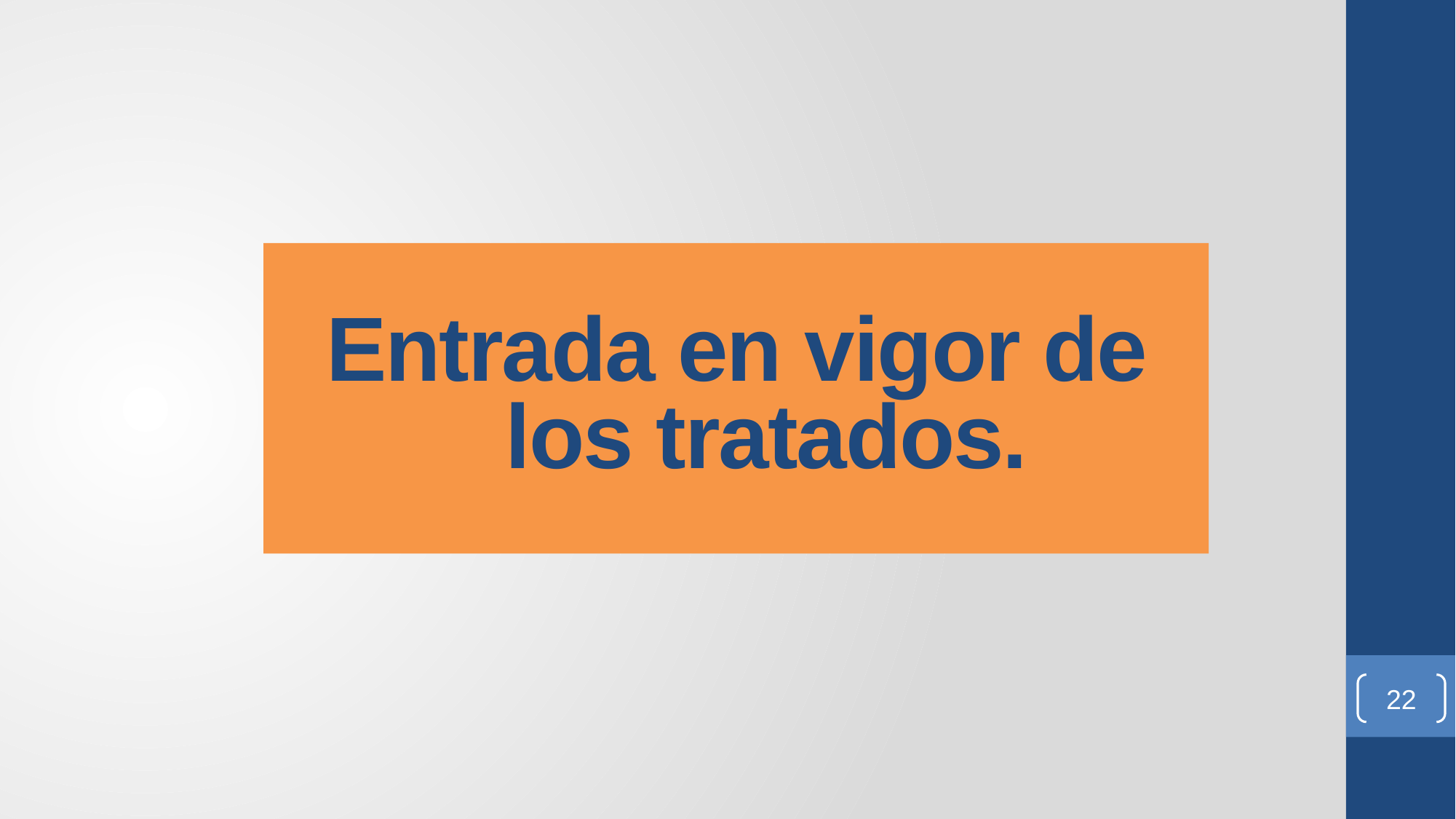

# Entrada en vigor de los tratados.
22